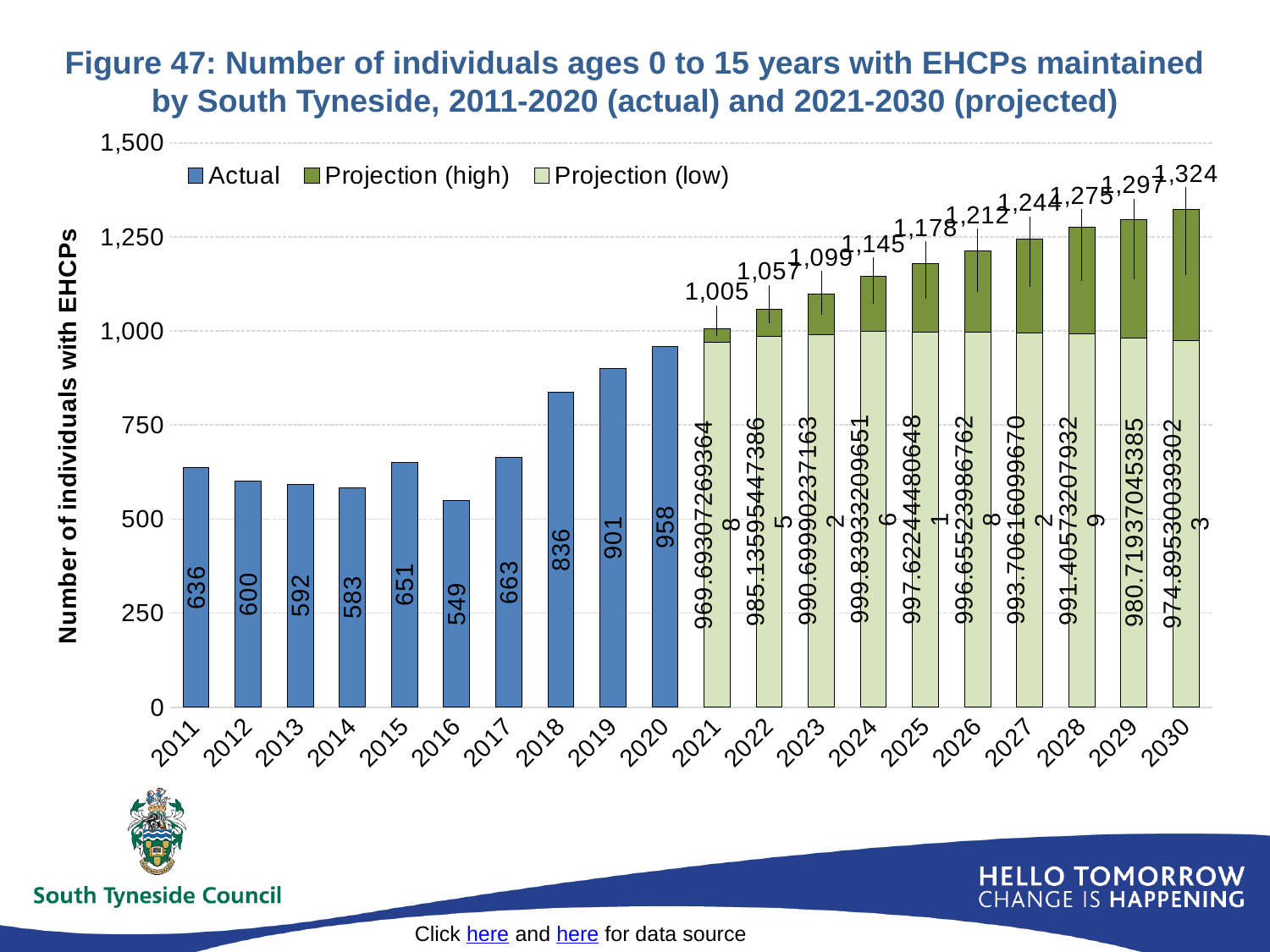

# Figure 47: Number of individuals ages 0 to 15 years with EHCPs maintained by South Tyneside, 2011-2020 (actual) and 2021-2030 (projected)

### Chart

| Category | Projection (low) | Projection (high) | Actual |
|---|---|---|---|
| 2011 | None | None | 636.0 |
| 2012 | None | None | 600.0 |
| 2013 | None | None | 592.0 |
| 2014 | None | None | 583.0 |
| 2015 | None | None | 651.0 |
| 2016 | None | None | 549.0 |
| 2017 | None | None | 663.0 |
| 2018 | None | None | 836.0 |
| 2019 | None | None | 901.0 |
| 2020 | None | None | 958.0 |
| 2021 | 969.6930726936484 | 35.48654261355193 | None |
| 2022 | 985.135954473865 | 72.07633379192862 | None |
| 2023 | 990.6999023716317 | 108.39684791201807 | None |
| 2024 | 999.839332096516 | 144.94818571912379 | None |
| 2025 | 997.6224448064805 | 180.34647771403195 | None |
| 2026 | 996.6552398676282 | 215.63232984900503 | None |
| 2027 | 993.7061609967022 | 250.67127598966272 | None |
| 2028 | 991.405732079329 | 283.7521262011378 | None |
| 2029 | 980.7193704538499 | 316.084972553281 | None |
| 2030 | 974.8953003930231 | 348.70738218428016 | None |
Click here and here for data source